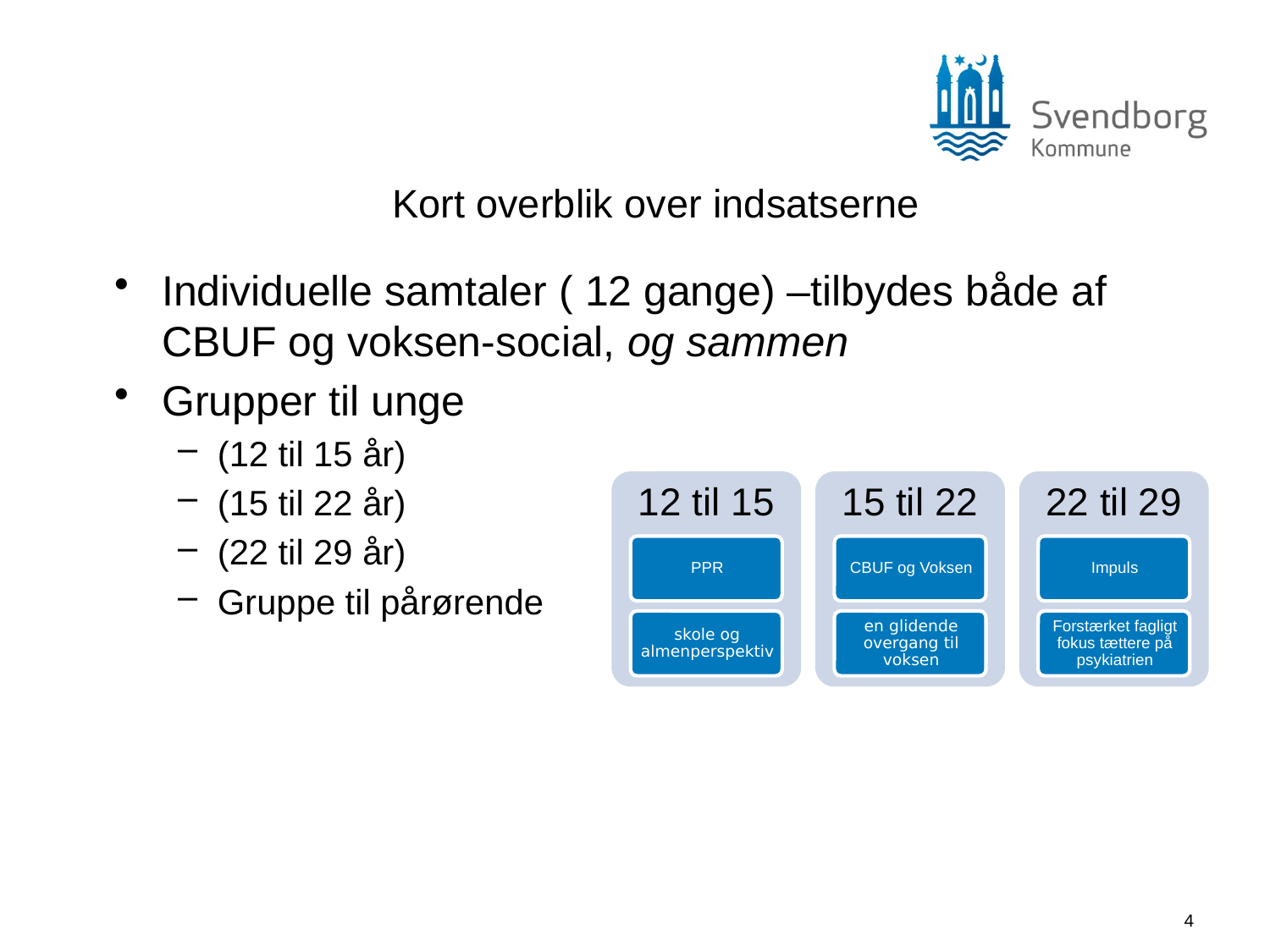

# Kort overblik over indsatserne
Individuelle samtaler ( 12 gange) –tilbydes både af CBUF og voksen-social, og sammen
Grupper til unge
(12 til 15 år)
(15 til 22 år)
(22 til 29 år)
Gruppe til pårørende
12 til 15
PPR
skole og almenperspektiv
15 til 22
CBUF og Voksen
en glidende overgang til voksen
22 til 29
Impuls
Forstærket fagligt fokus tættere på psykiatrien
4